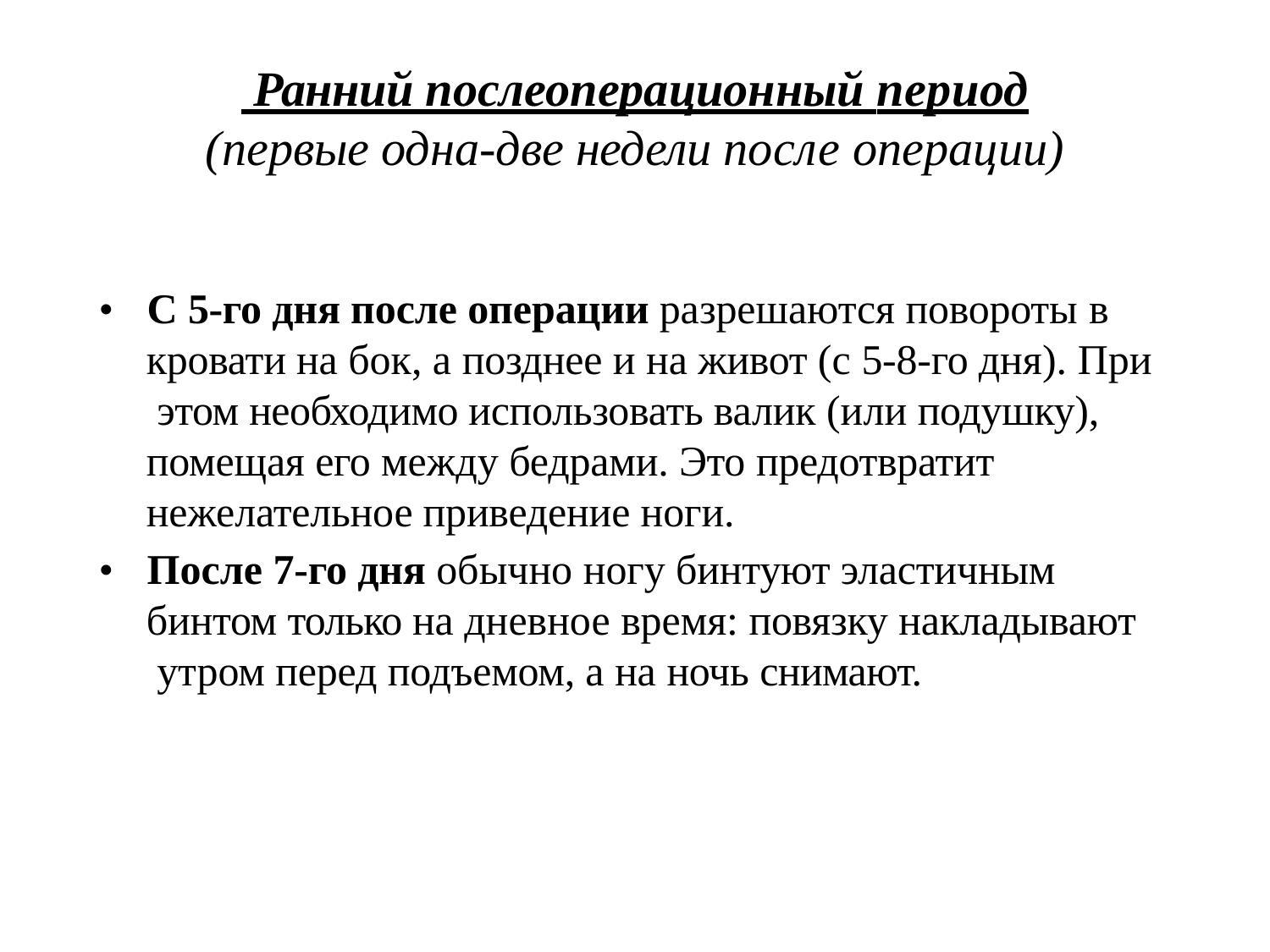

# Ранний послеоперационный период
(первые одна-две недели после операции)
•	С 5-го дня после операции разрешаются повороты в
кровати на бок, а позднее и на живот (с 5-8-го дня). При  этом необходимо использовать валик (или подушку),  помещая его между бедрами. Это предотвратит
нежелательное приведение ноги.
•	После 7-го дня обычно ногу бинтуют эластичным
бинтом только на дневное время: повязку накладывают  утром перед подъемом, а на ночь снимают.